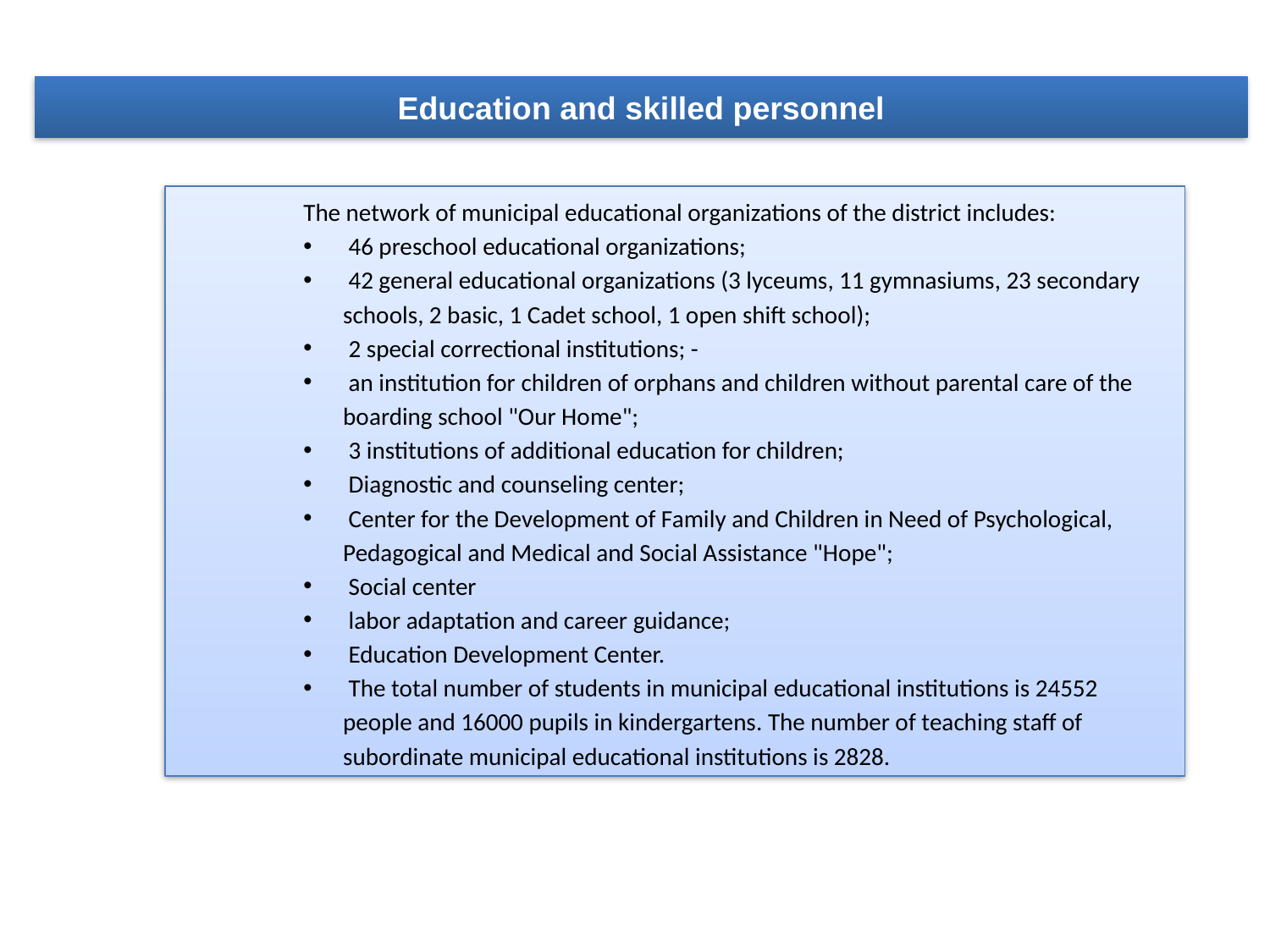

Education and skilled personnel
The network of municipal educational organizations of the district includes:
 46 preschool educational organizations;
 42 general educational organizations (3 lyceums, 11 gymnasiums, 23 secondary schools, 2 basic, 1 Cadet school, 1 open shift school);
 2 special correctional institutions; -
 an institution for children of orphans and children without parental care of the boarding school "Our Home";
 3 institutions of additional education for children;
 Diagnostic and counseling center;
 Center for the Development of Family and Children in Need of Psychological, Pedagogical and Medical and Social Assistance "Hope";
 Social center
 labor adaptation and career guidance;
 Education Development Center.
 The total number of students in municipal educational institutions is 24552 people and 16000 pupils in kindergartens. The number of teaching staff of subordinate municipal educational institutions is 2828.